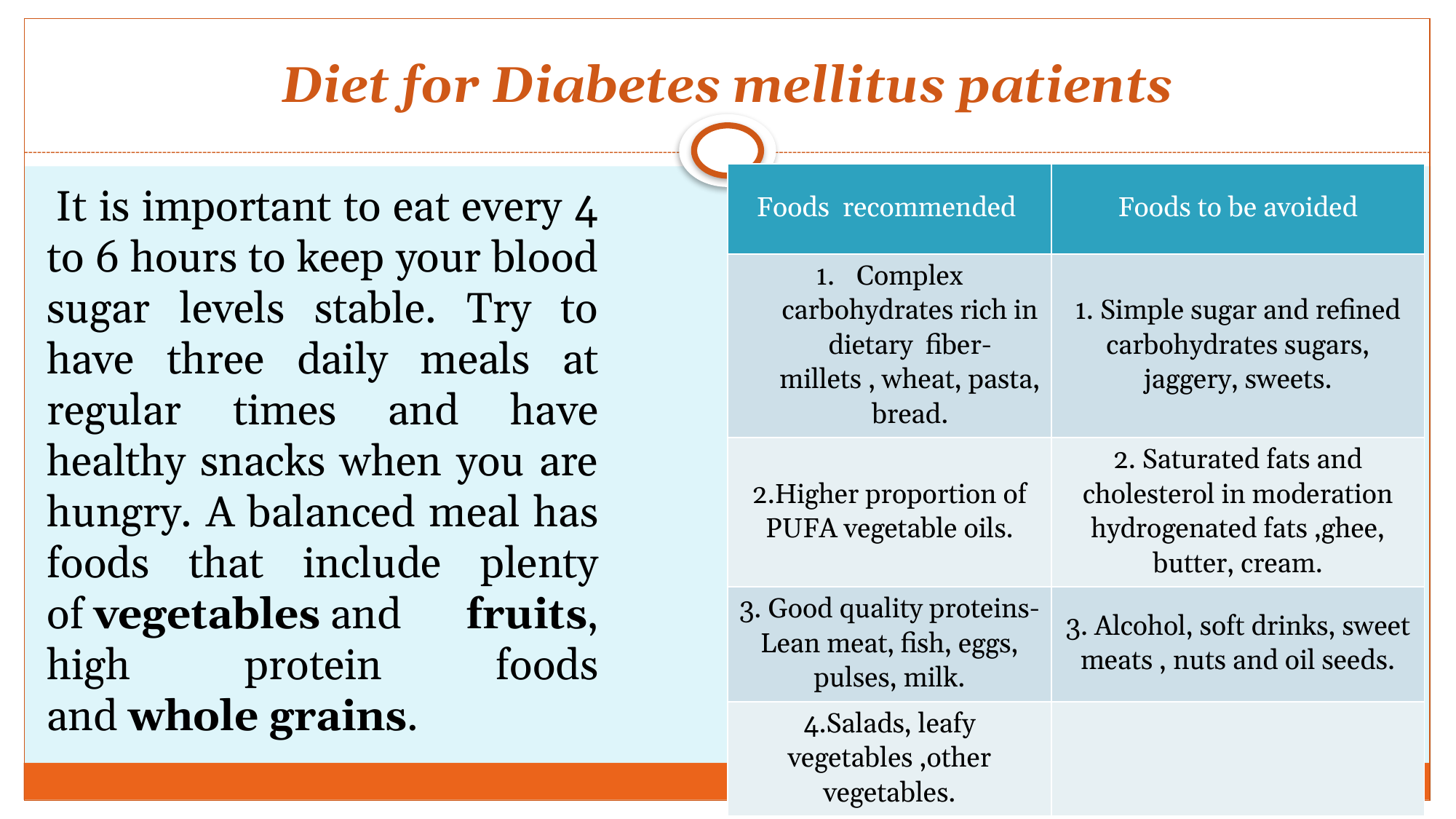

# Diet for Diabetes mellitus patients
| Foods recommended | Foods to be avoided |
| --- | --- |
| Complex carbohydrates rich in dietary fiber- millets , wheat, pasta, bread. | 1. Simple sugar and refined carbohydrates sugars, jaggery, sweets. |
| 2.Higher proportion of PUFA vegetable oils. | 2. Saturated fats and cholesterol in moderation hydrogenated fats ,ghee, butter, cream. |
| 3. Good quality proteins- Lean meat, fish, eggs, pulses, milk. | 3. Alcohol, soft drinks, sweet meats , nuts and oil seeds. |
| 4.Salads, leafy vegetables ,other vegetables. |  |
 It is important to eat every 4 to 6 hours to keep your blood sugar levels stable. Try to have three daily meals at regular times and have healthy snacks when you are hungry. A balanced meal has foods that include plenty of vegetables and fruits, high protein foods and whole grains.